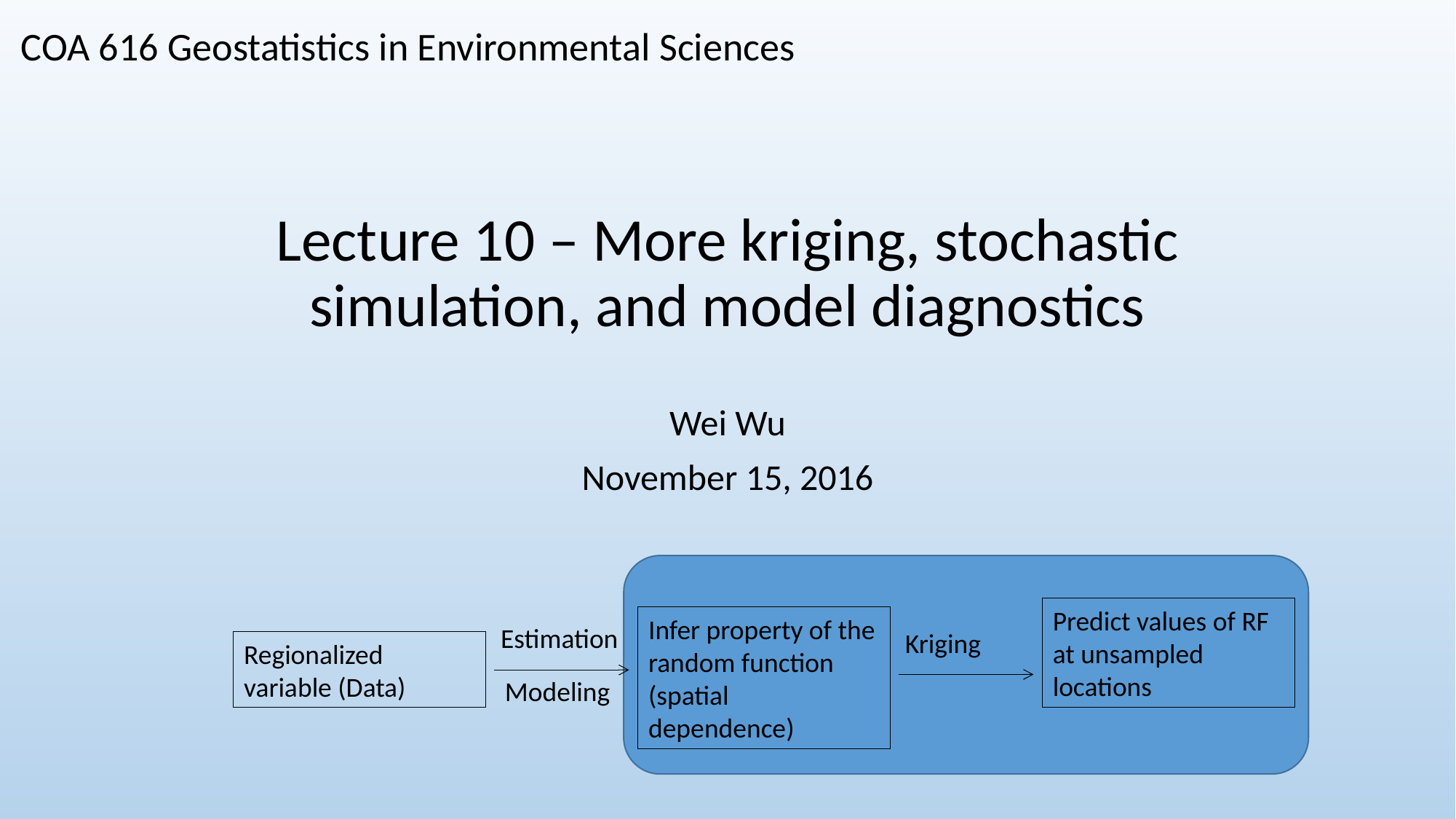

COA 616 Geostatistics in Environmental Sciences
# Lecture 10 – More kriging, stochastic simulation, and model diagnostics
Wei Wu
November 15, 2016

Predict values of RF at unsampled locations
Infer property of the random function (spatial dependence)
Estimation
Kriging
Regionalized variable (Data)
Modeling